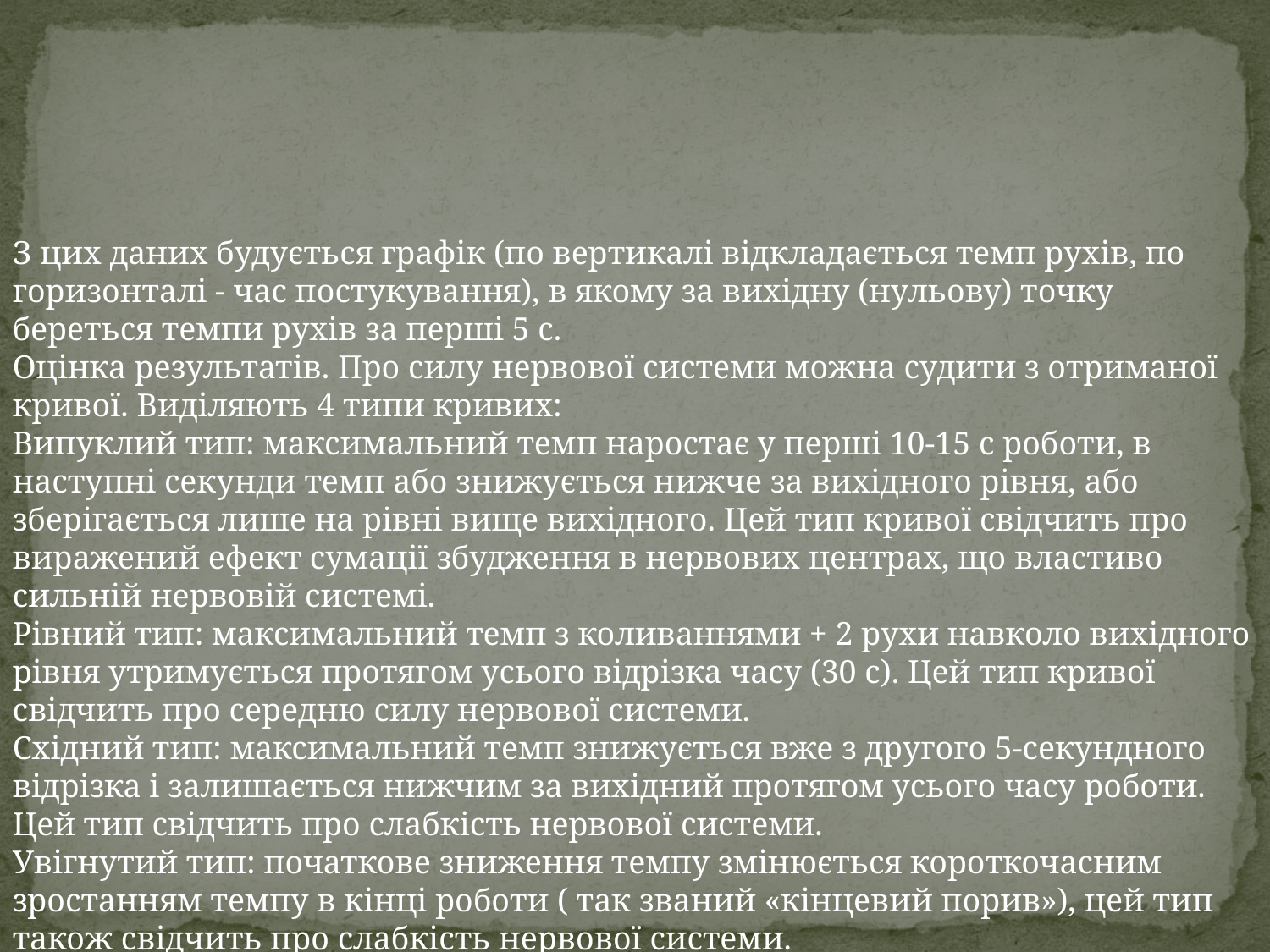

З цих даних будується графік (по вертикалі відкладається темп рухів, по горизонталі - час постукування), в якому за вихідну (нульову) точку береться темпи рухів за перші 5 с.
Оцінка результатів. Про силу нервової системи можна судити з отриманої кривої. Виділяють 4 типи кривих:
Випуклий тип: максимальний темп наростає у перші 10-15 с роботи, в наступні секунди темп або знижується нижче за вихідного рівня, або зберігається лише на рівні вище вихідного. Цей тип кривої свідчить про виражений ефект сумації збудження в нервових центрах, що властиво сильній нервовій системі.
Рівний тип: максимальний темп з коливаннями + 2 рухи навколо вихідного рівня утримується протягом усього відрізка часу (30 с). Цей тип кривої свідчить про середню силу нервової системи.
Східний тип: максимальний темп знижується вже з другого 5-секундного відрізка і залишається нижчим за вихідний протягом усього часу роботи. Цей тип свідчить про слабкість нервової системи.
Увігнутий тип: початкове зниження темпу змінюється короткочасним зростанням темпу в кінці роботи ( так званий «кінцевий порив»), цей тип також свідчить про слабкість нервової системи.